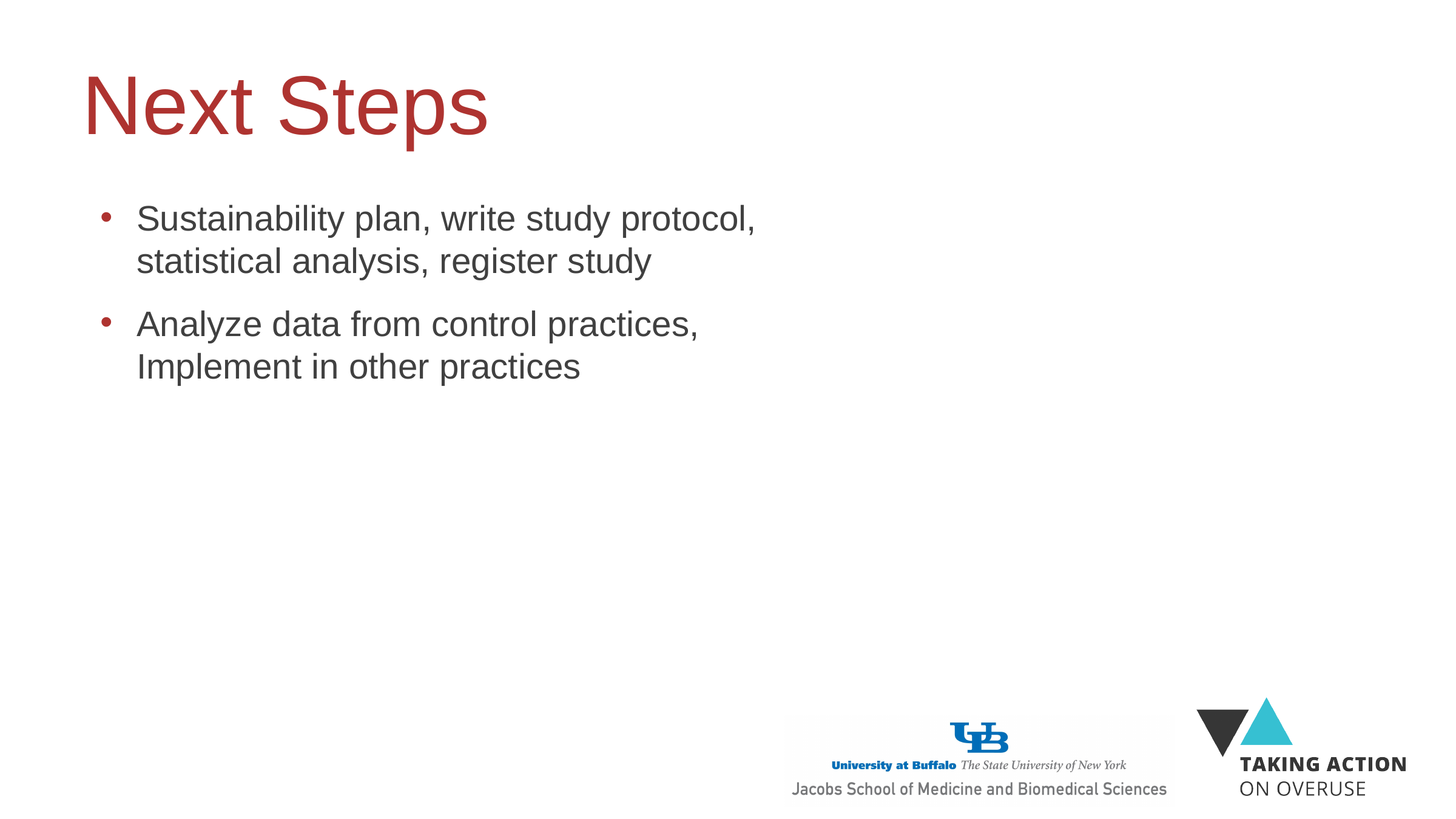

# Next Steps
Sustainability plan, write study protocol, statistical analysis, register study
Analyze data from control practices, Implement in other practices